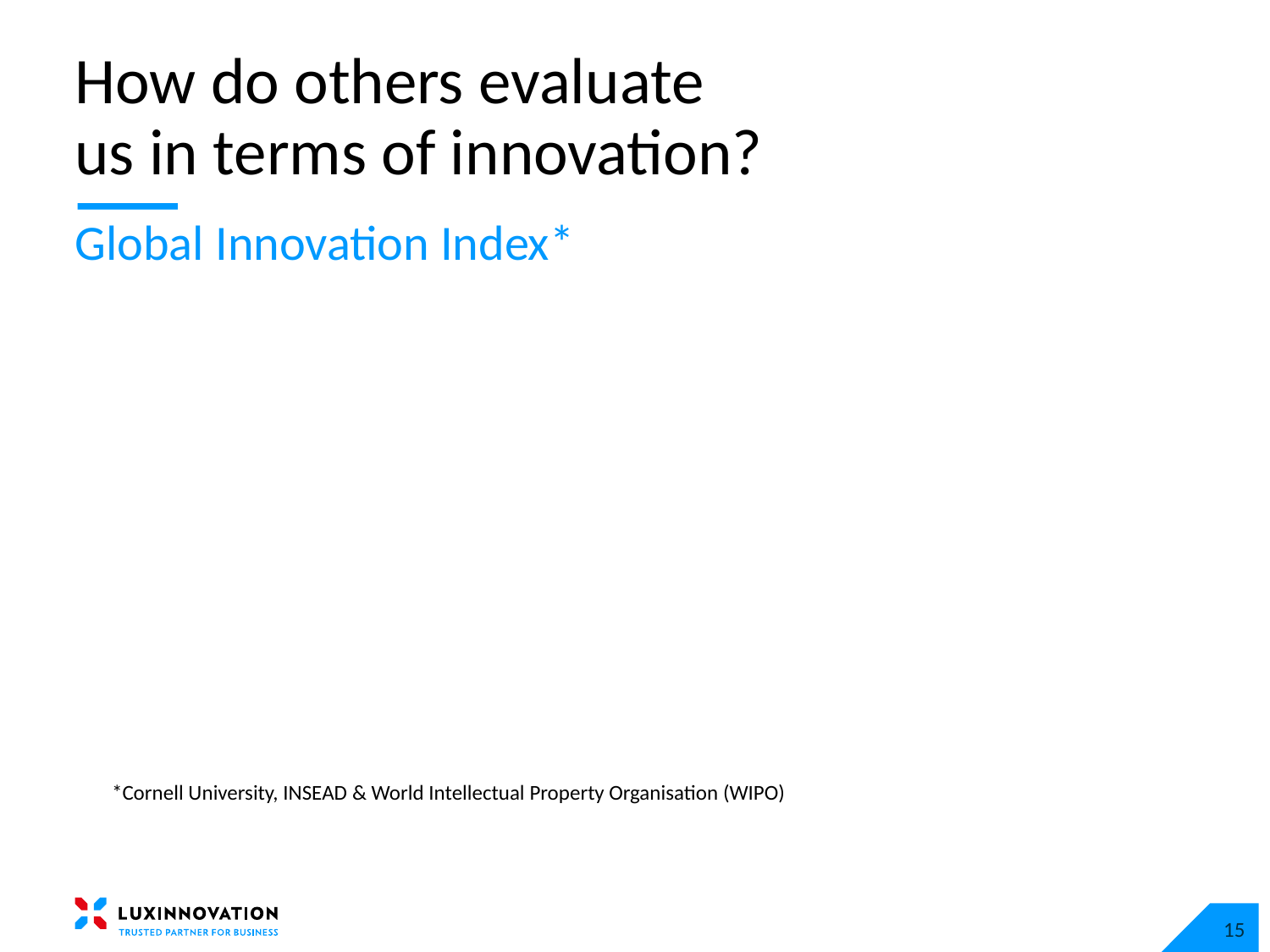

# How do others evaluate us in terms of innovation?
Global Innovation Index*
*Cornell University, INSEAD & World Intellectual Property Organisation (WIPO)
15